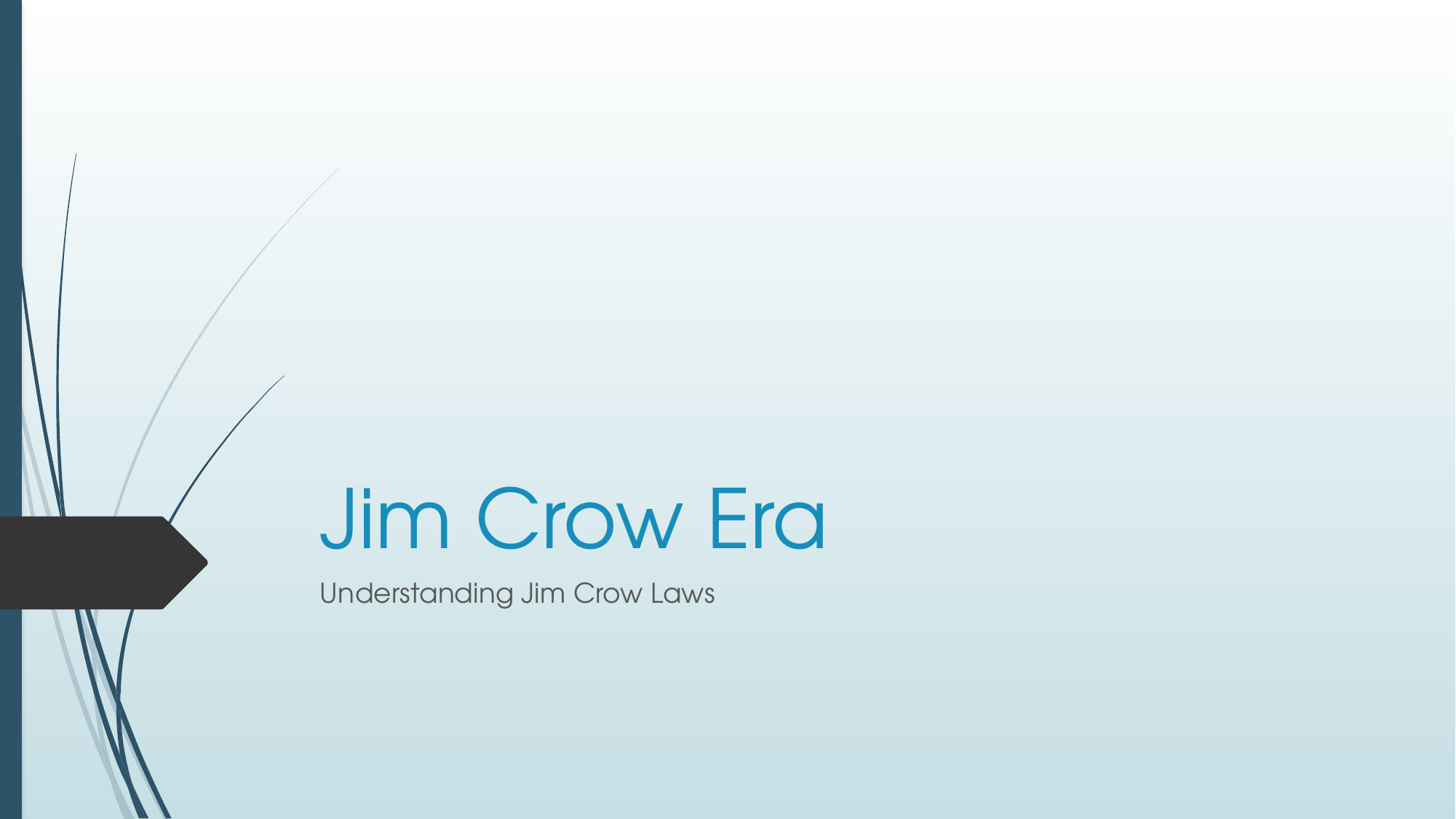

# Jim Crow Era
Understanding Jim Crow Laws